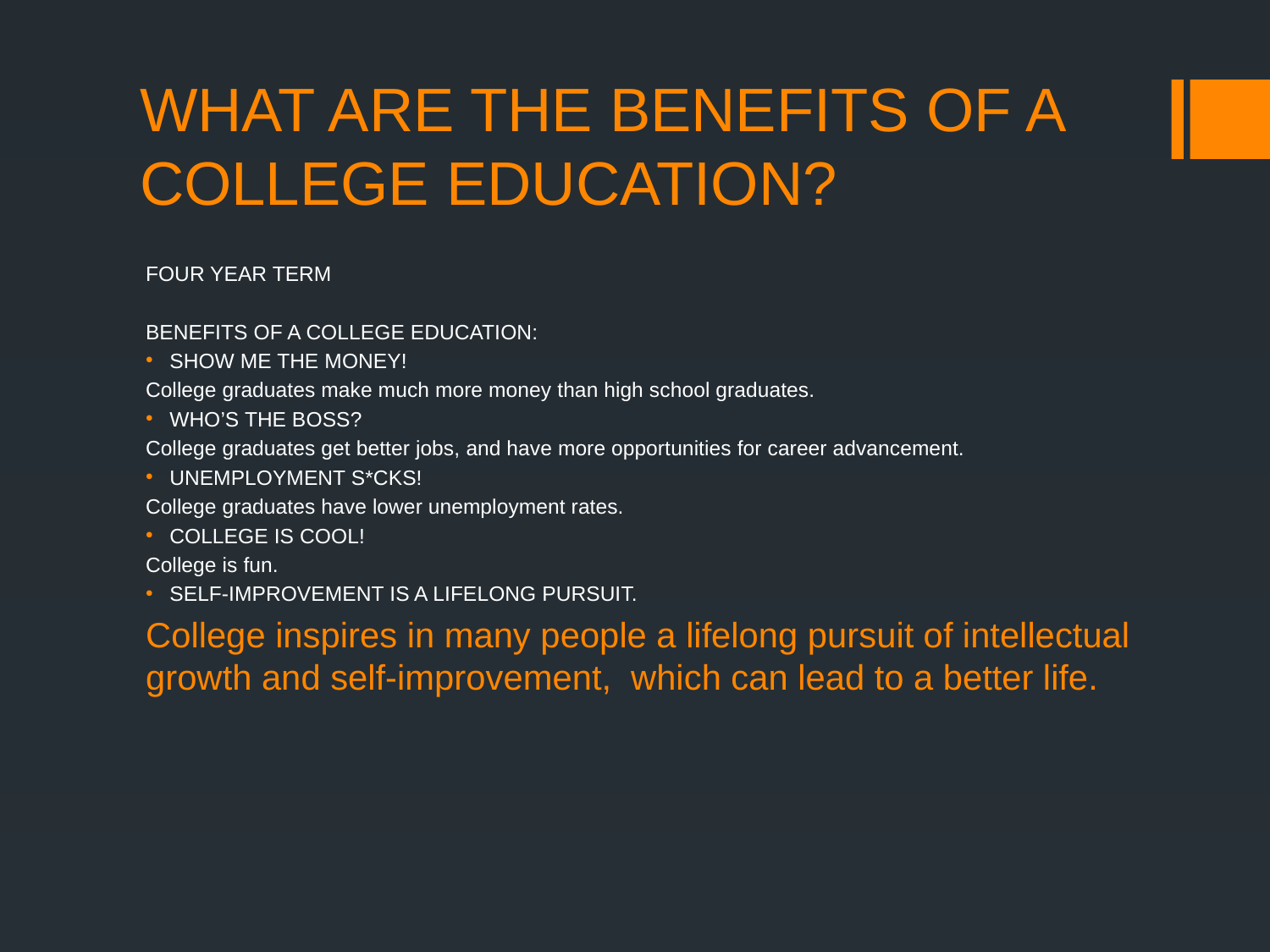

# WHAT ARE THE BENEFITS OF A COLLEGE EDUCATION?
FOUR YEAR TERM

BENEFITS OF A COLLEGE EDUCATION:
SHOW ME THE MONEY!
College graduates make much more money than high school graduates.
WHO’S THE BOSS?
College graduates get better jobs, and have more opportunities for career advancement.
UNEMPLOYMENT S*CKS!
College graduates have lower unemployment rates.
COLLEGE IS COOL!
College is fun.
SELF-IMPROVEMENT IS A LIFELONG PURSUIT.
College inspires in many people a lifelong pursuit of intellectual growth and self-improvement,  which can lead to a better life.